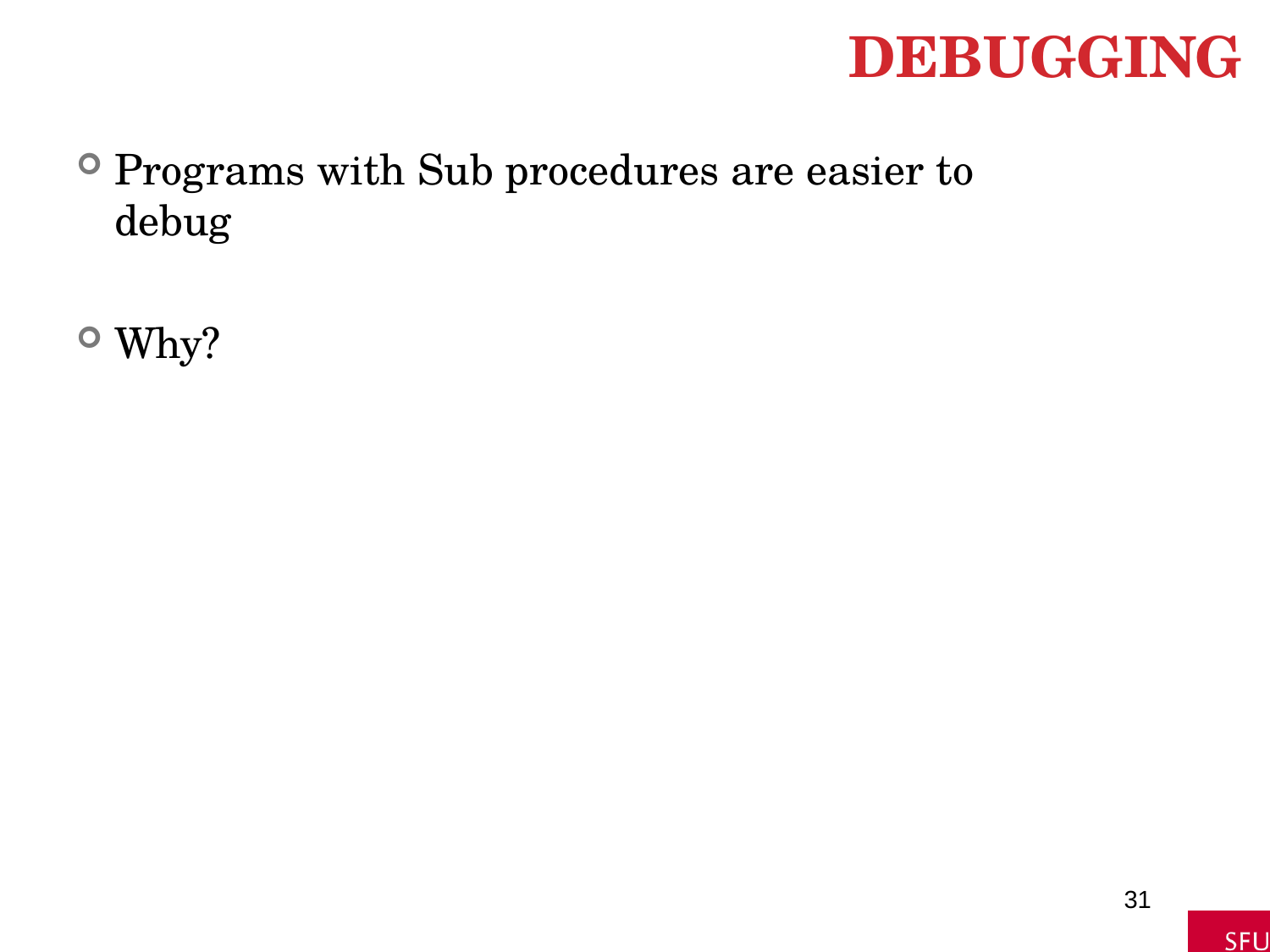

# Debugging
Programs with Sub procedures are easier to debug

Why?
31